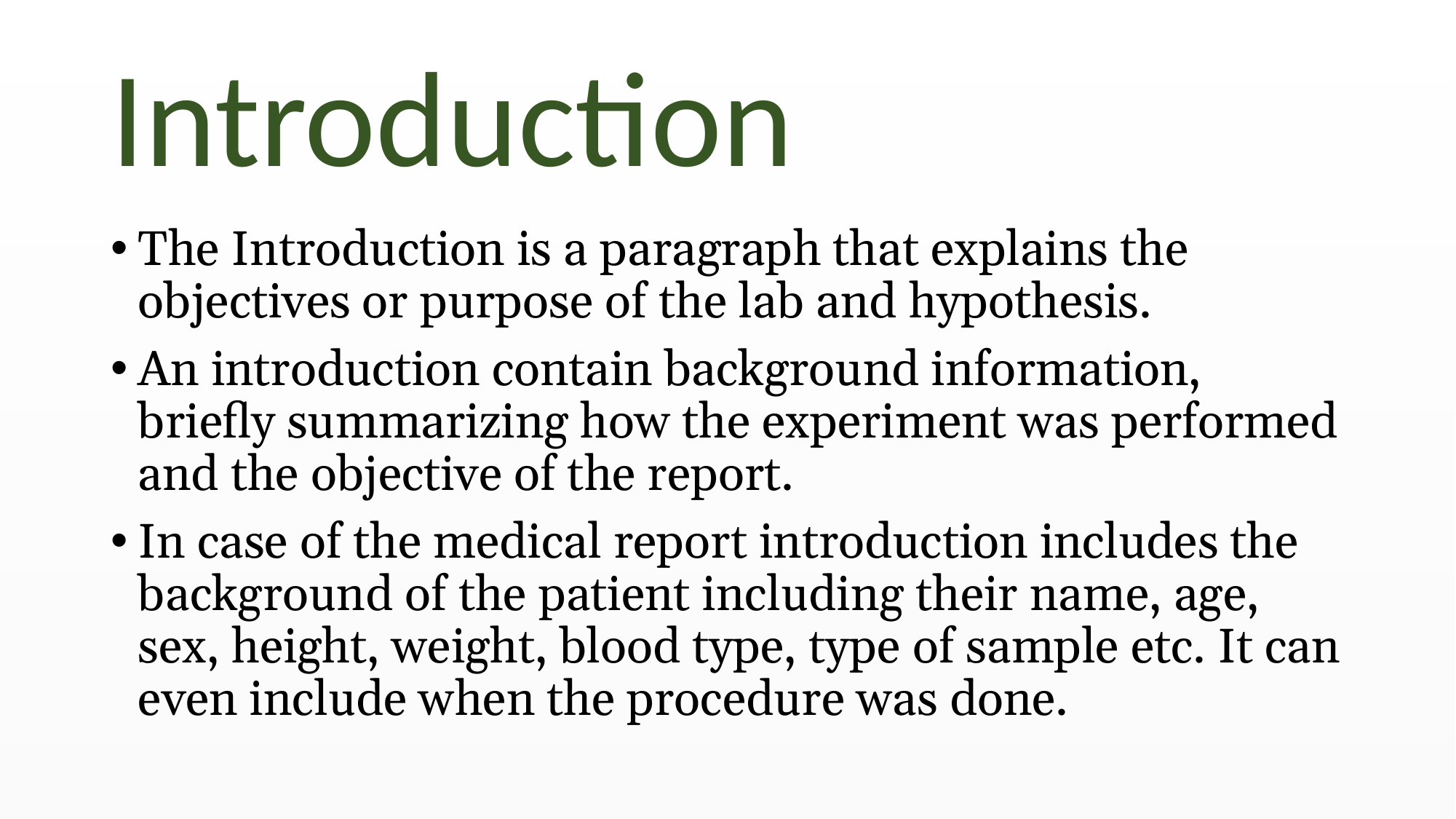

# Introduction
The Introduction is a paragraph that explains the objectives or purpose of the lab and hypothesis.
An introduction contain background information, briefly summarizing how the experiment was performed and the objective of the report.
In case of the medical report introduction includes the background of the patient including their name, age, sex, height, weight, blood type, type of sample etc. It can even include when the procedure was done.